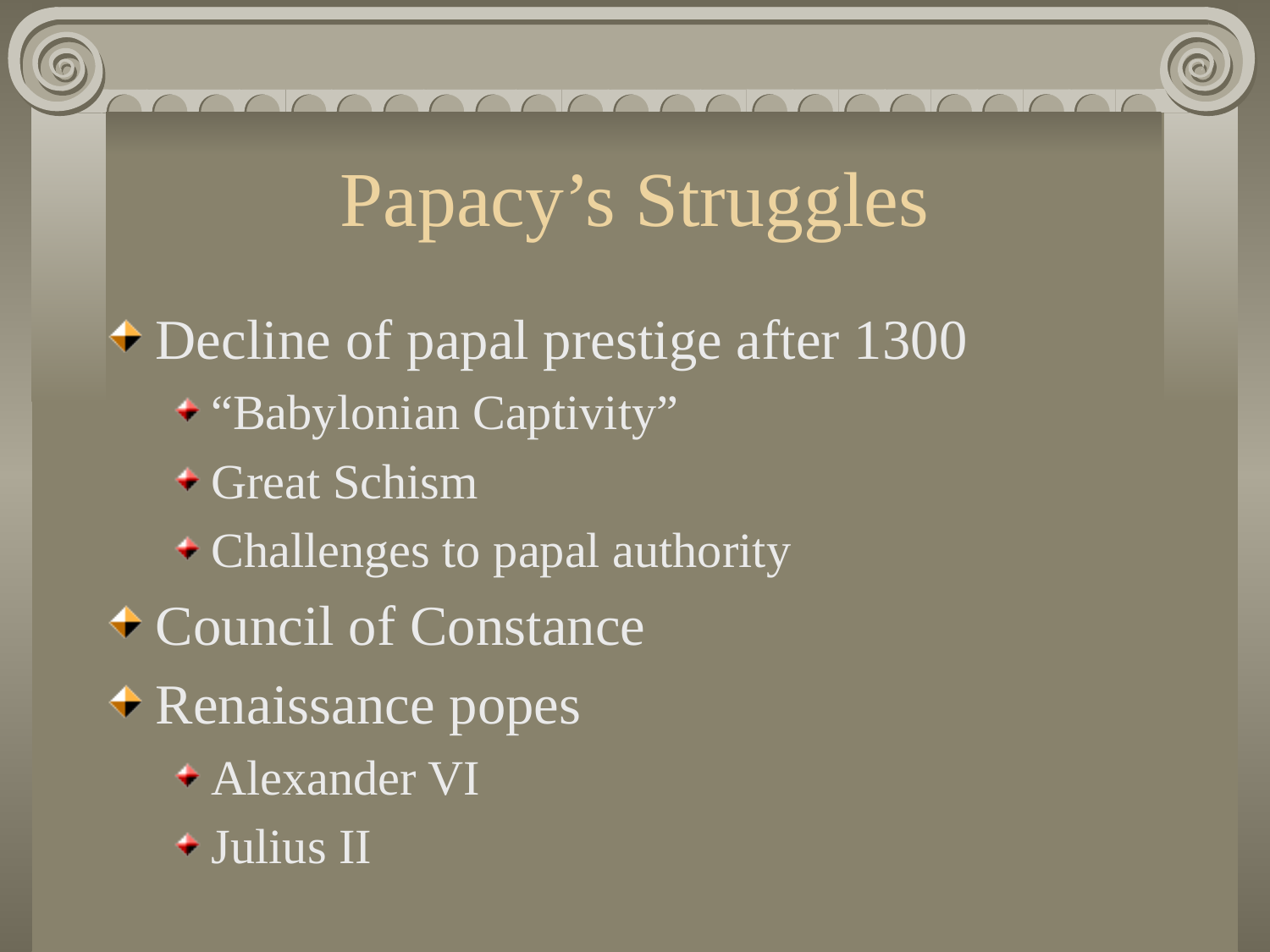

# Papacy’s Struggles
Decline of papal prestige after 1300
“Babylonian Captivity”
Great Schism
Challenges to papal authority
Council of Constance
Renaissance popes
Alexander VI
Julius II